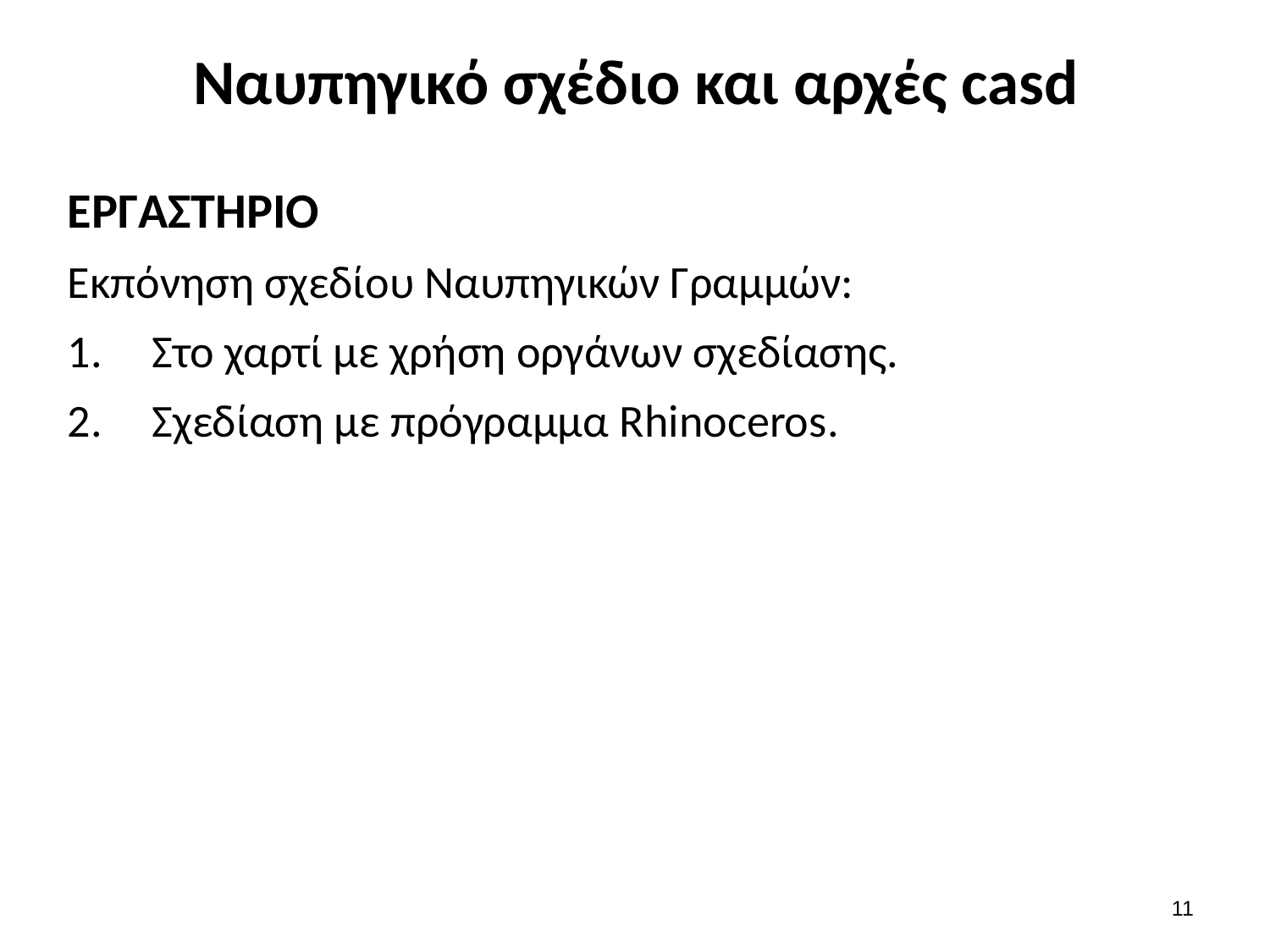

# Ναυπηγικό σχέδιο και αρχές casd
ΕΡΓΑΣΤΗΡΙΟ
Εκπόνηση σχεδίου Ναυπηγικών Γραμμών:
Στο χαρτί με χρήση οργάνων σχεδίασης.
Σχεδίαση με πρόγραμμα Rhinoceros.
11